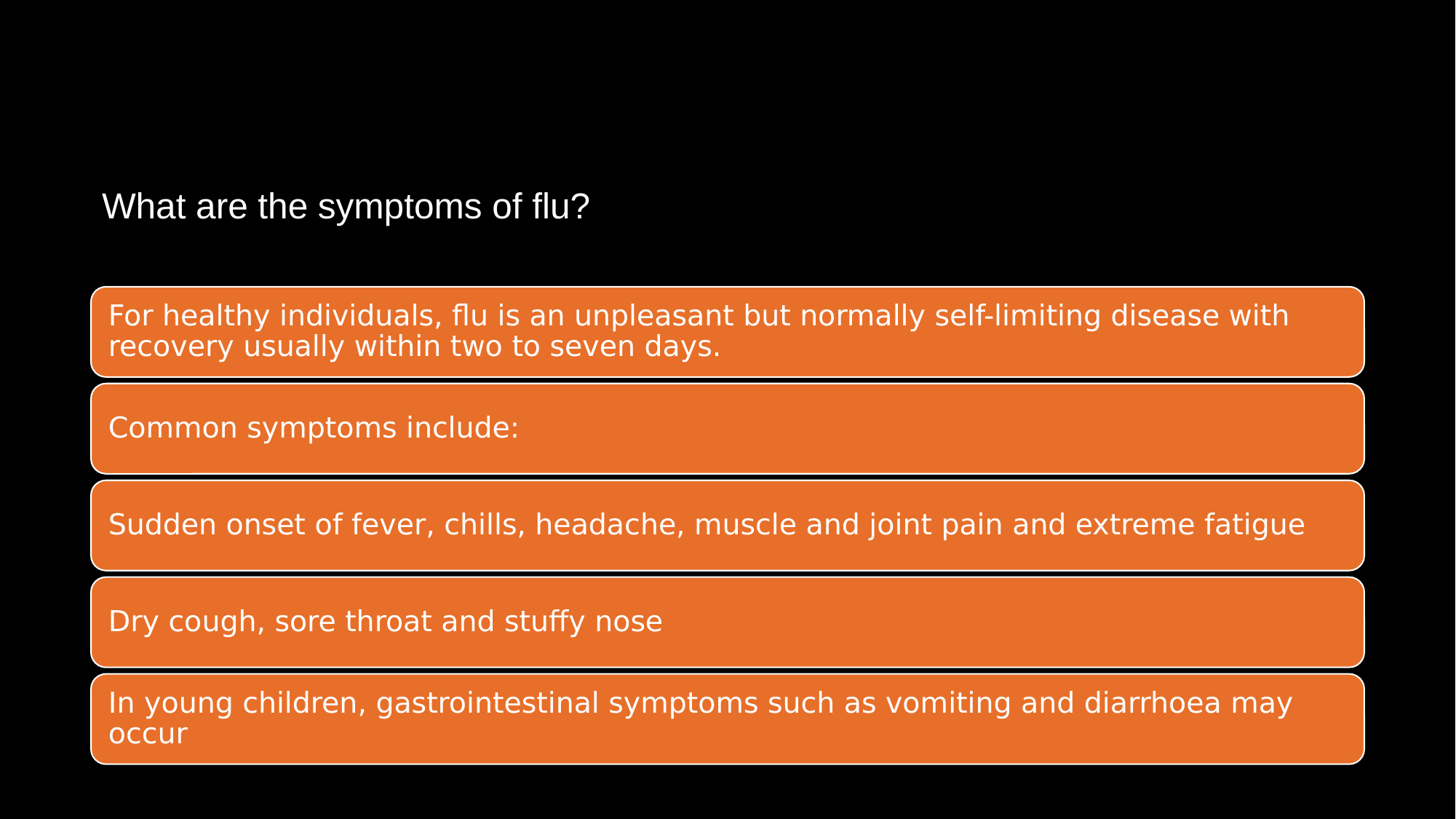

# What are the symptoms of flu?
For healthy individuals, flu is an unpleasant but normally self-limiting disease with recovery usually within two to seven days.
Common symptoms include:
Sudden onset of fever, chills, headache, muscle and joint pain and extreme fatigue
Dry cough, sore throat and stuffy nose
In young children, gastrointestinal symptoms such as vomiting and diarrhoea may occur